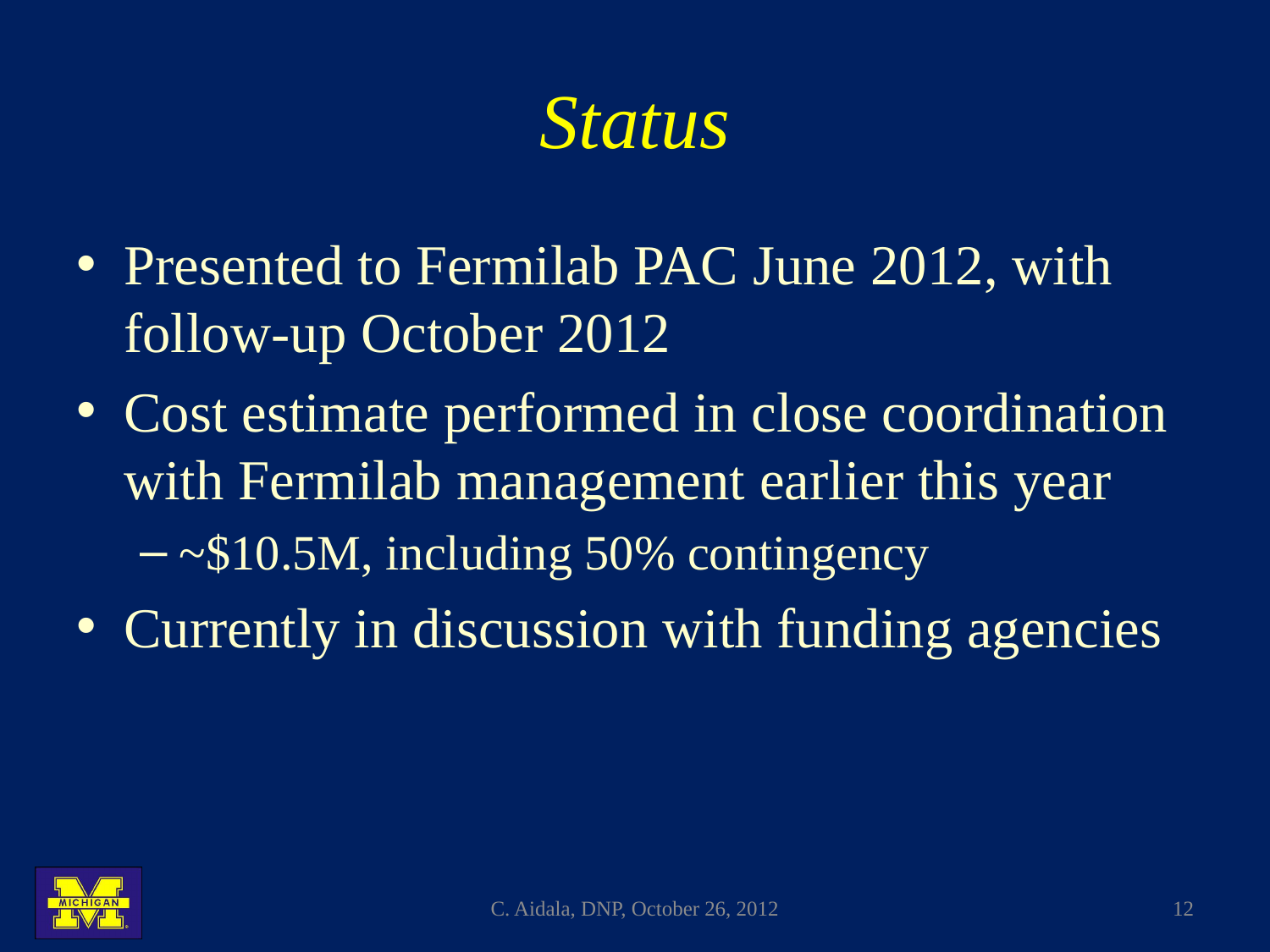

# Status
Presented to Fermilab PAC June 2012, with follow-up October 2012
Cost estimate performed in close coordination with Fermilab management earlier this year
~$10.5M, including 50% contingency
Currently in discussion with funding agencies
C. Aidala, DNP, October 26, 2012
12